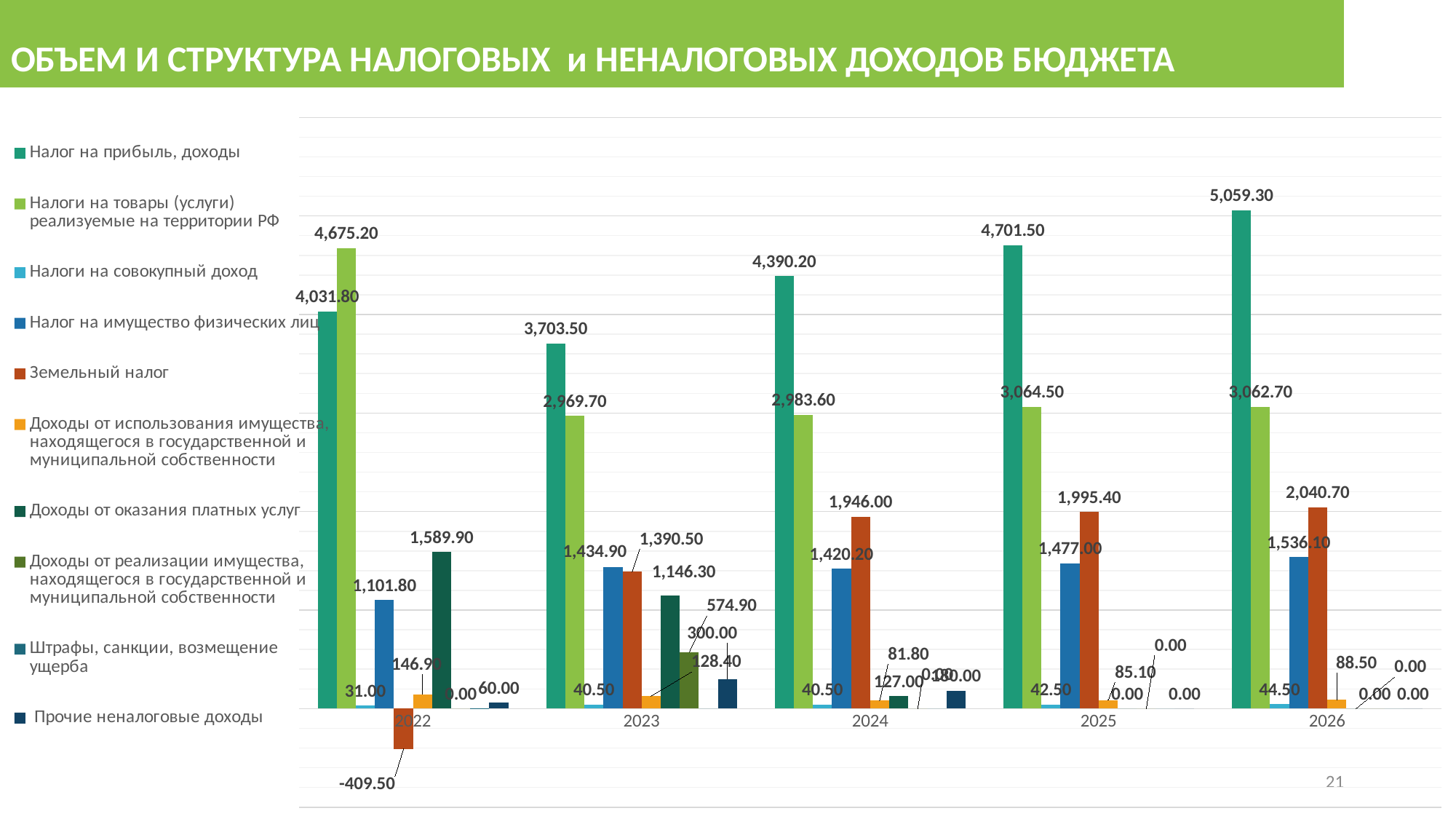

ОБЪЕМ И СТРУКТУРА НАЛОГОВЫХ  и НЕНАЛОГОВЫХ ДОХОДОВ БЮДЖЕТА

### Chart

| Category | Налог на прибыль, доходы  | Налоги на товары (услуги) реализуемые на территории РФ | Налоги на совокупный доход  | Налог на имущество физических лиц | Земельный налог | Доходы от использования имущества, находящегося в государственной и муниципальной собственности  | Доходы от оказания платных услуг  | Доходы от реализации имущества, находящегося в государственной и муниципальной собственности | Штрафы, санкции, возмещение ущерба  |  Прочие неналоговые доходы |
|---|---|---|---|---|---|---|---|---|---|---|
| 2022 | 4031.8 | 4675.2 | 31.0 | 1101.8 | -409.5 | 146.9 | 1589.9 | 0.0 | 3.0 | 60.0 |
| 2023 | 3703.5 | 2969.7 | 40.5 | 1434.9 | 1390.5 | 128.4 | 1146.3 | 574.9 | 0.0 | 300.0 |
| 2024 | 4390.2 | 2983.6 | 40.5 | 1420.2 | 1946.0 | 81.8 | 127.0 | 0.0 | 0.0 | 180.0 |
| 2025 | 4701.5 | 3064.5 | 42.5 | 1477.0 | 1995.4 | 85.1 | 0.0 | 0.0 | 0.0 | 0.0 |
| 2026 | 5059.3 | 3062.7 | 44.5 | 1536.1 | 2040.7 | 88.5 | 0.0 | 0.0 | 0.0 | 0.0 |
21